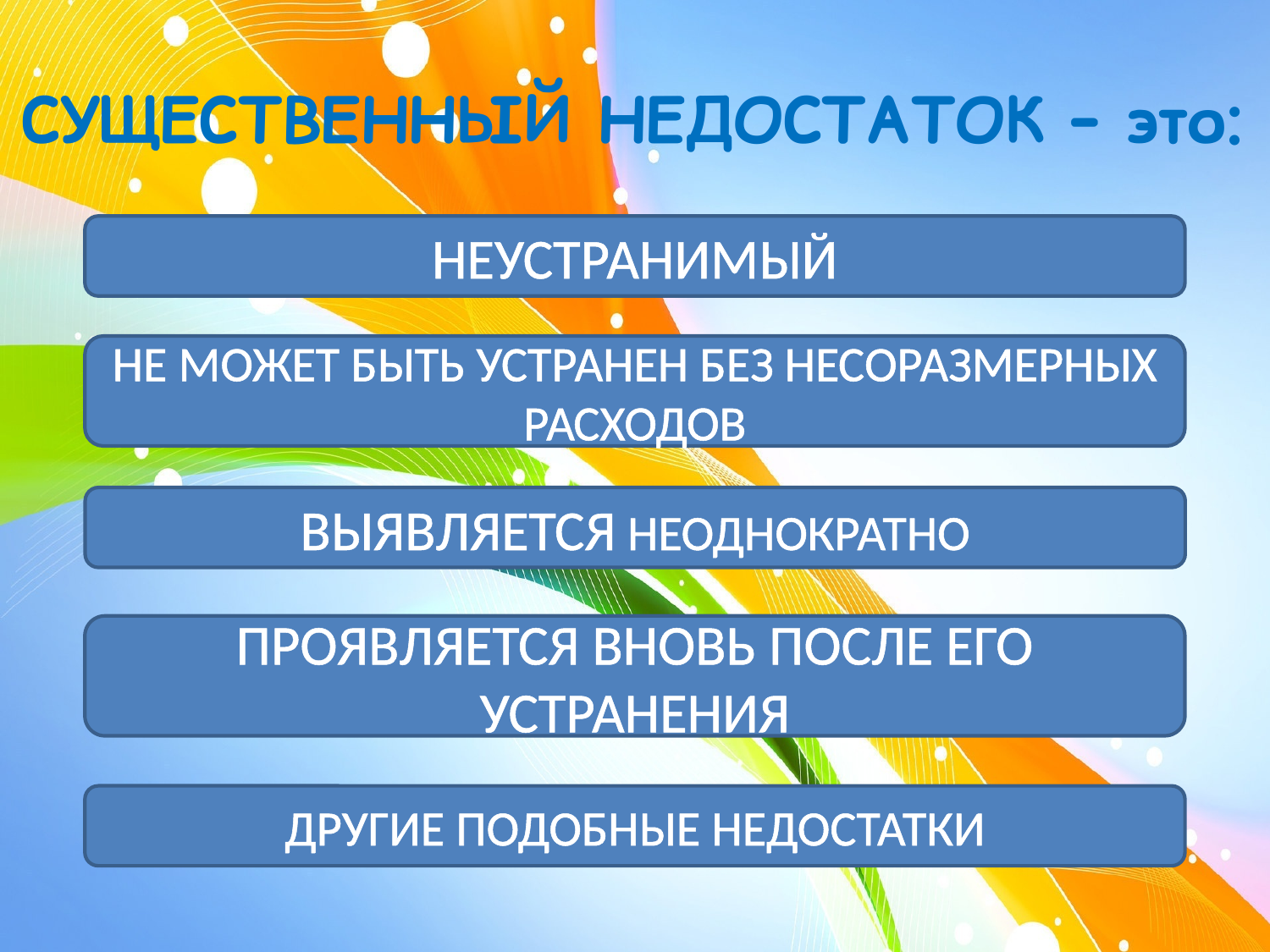

СУЩЕСТВЕННЫЙ НЕДОСТАТОК – это:
НЕУСТРАНИМЫЙ
НЕ МОЖЕТ БЫТЬ УСТРАНЕН БЕЗ НЕСОРАЗМЕРНЫХ РАСХОДОВ
ВЫЯВЛЯЕТСЯ НЕОДНОКРАТНО
ПРОЯВЛЯЕТСЯ ВНОВЬ ПОСЛЕ ЕГО УСТРАНЕНИЯ
ДРУГИЕ ПОДОБНЫЕ НЕДОСТАТКИ